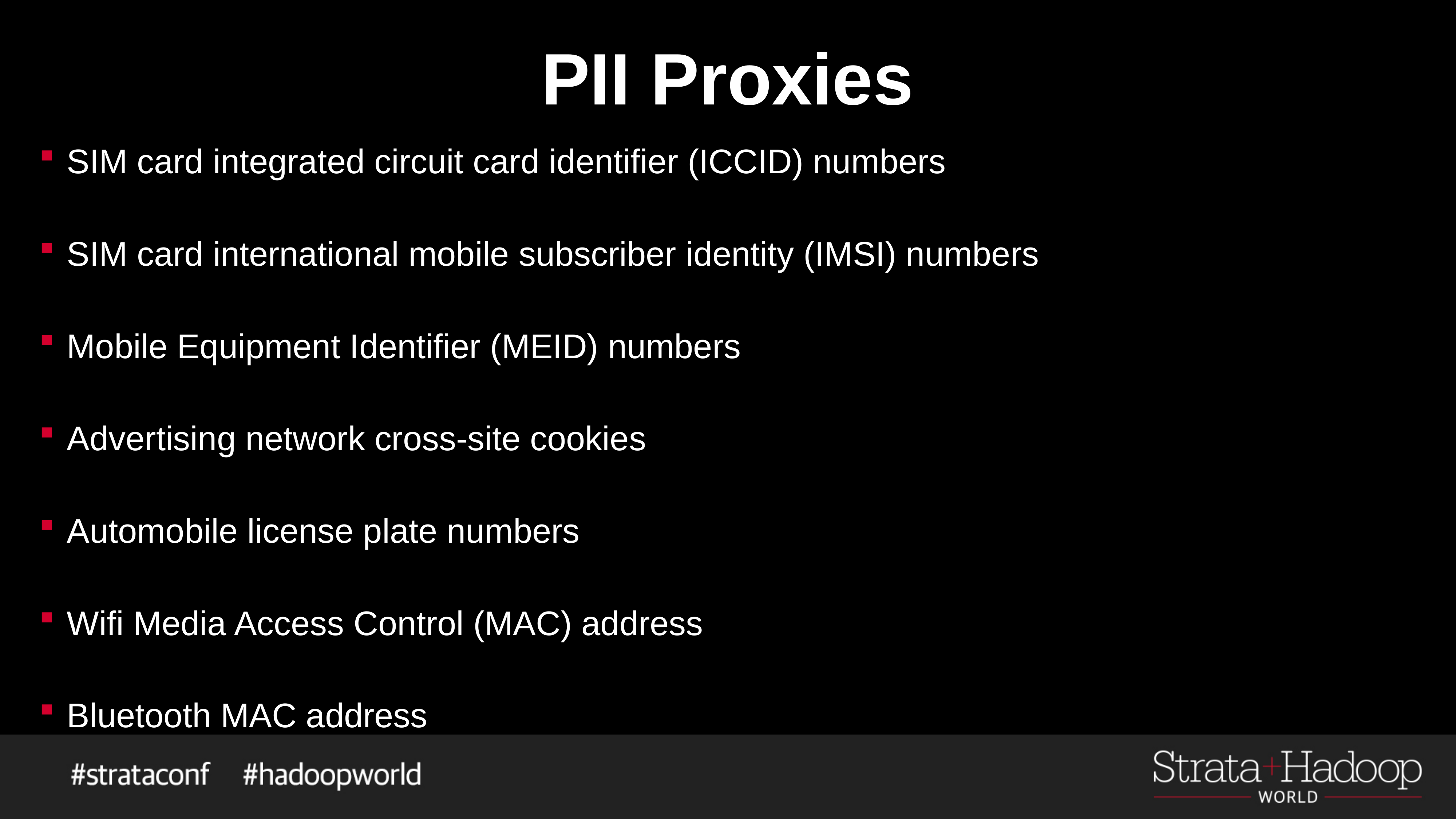

# PII Proxies
SIM card integrated circuit card identifier (ICCID) numbers
SIM card international mobile subscriber identity (IMSI) numbers
Mobile Equipment Identifier (MEID) numbers
Advertising network cross-site cookies
Automobile license plate numbers
Wifi Media Access Control (MAC) address
Bluetooth MAC address